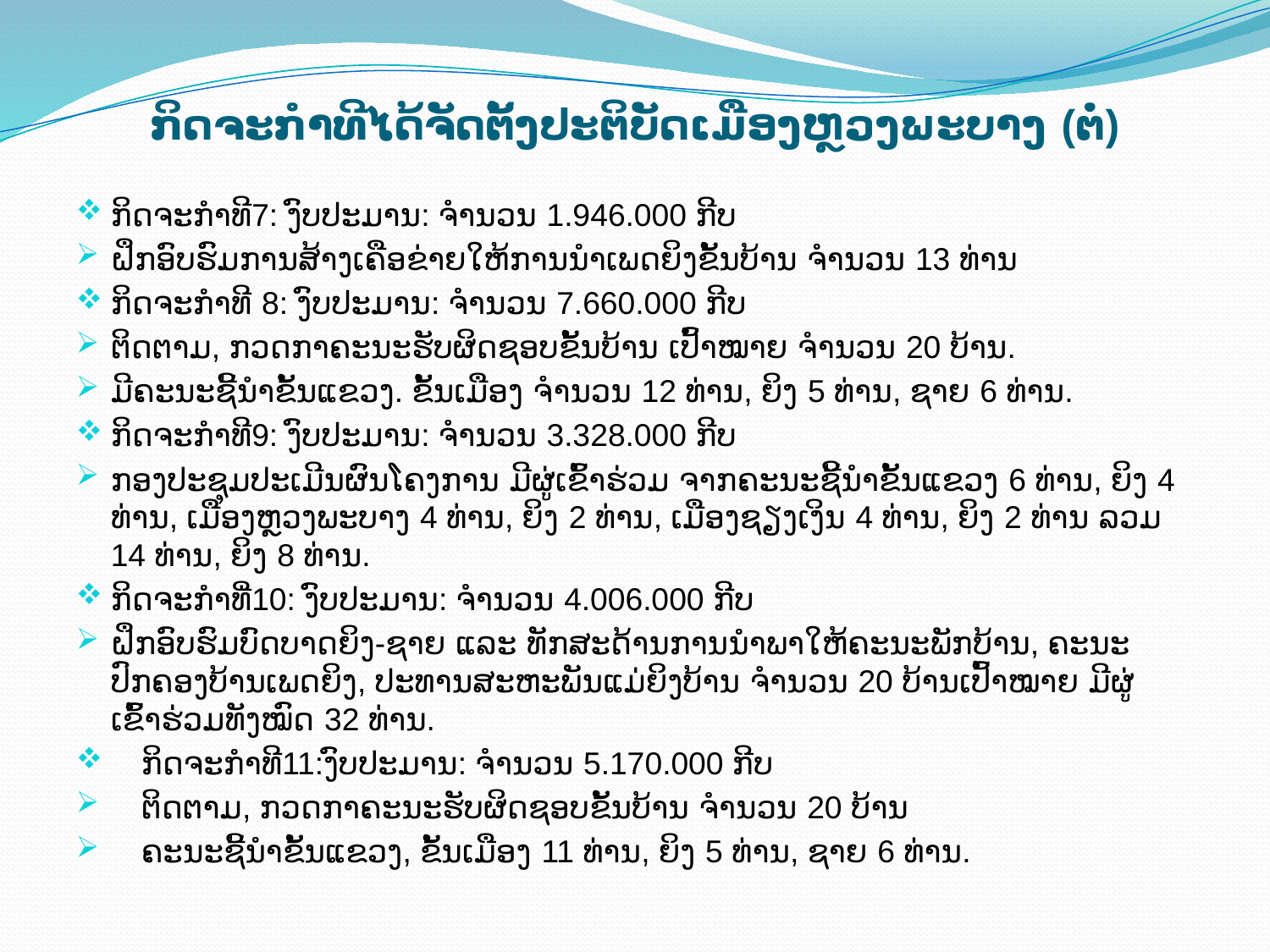

# ກິດຈະກຳທີໄດ້ຈັດຕັ້ງປະຕິບັດເມືອງ​ຫຼວງ​ພະ​ບາງ (ຕໍ່)
ກິດຈະກຳ​ທີ7: ງົບປະມານ: ຈຳນວນ 1.946.000 ກີບ
ຝຶກ​ອົບຮົມ​ການ​ສ້າງ​ເຄືອ​ຂ່າຍ​ໃຫ້ການ​ນຳ​ເພດ​ຍິງ​ຂັ້ນບ້ານ ຈຳນວນ 13 ທ່ານ
ກິດຈະກຳ​ທີ 8: ງົບປະມານ: ຈຳນວນ 7.660.000 ກີບ
ຕິດຕາມ, ກວດກາ​ຄະນະ​ຮັບຜິດຊອບ​ຂັ້ນບ້ານ ​ເປົ້າໝາຍ ຈໍານວນ 2​0 ບ້ານ​.
ມີຄະນະຊີ້ນຳຂັ້ນແຂວງ. ຂັ້ນເມືອງ ຈຳນວນ 12 ທ່ານ, ຍິງ 5 ທ່ານ, ຊາຍ 6 ທ່ານ.
ກິດຈະກຳ​ທີ9: ງົບປະມານ: ຈຳ​ນວນ 3.328.000 ກີບ
ກອງ​ປະຊຸມ​ປະ​ເມີນ​ຜົນ​ໂຄງການ ມີ​ຜູ່​ເຂົ້າຮ່ວມ ຈາກ​ຄະນະ​ຊີ້​ນຳ​ຂັ້ນ​ແຂວງ 6 ທ່ານ, ຍິງ 4 ທ່ານ, ​ເມືອງ​ຫຼວງ​ພະ​ບາງ 4 ທ່ານ, ຍິງ 2 ທ່ານ, ​ເມືອງ​ຊຽງ​​ເງິນ 4 ທ່ານ, ຍິງ 2 ທ່ານ ລວມ 14 ທ່ານ, ຍິງ 8 ທ່ານ.
ກິດຈະກຳ​ທີ່10: ງົບປະມານ: ຈຳນວນ 4.006.000 ກີບ
ຝຶກ​ອົບຮົມ​ບົດບາດ​ຍິງ-ຊາຍ ​ແລະ ທັກ​ສະ​ດ້ານ​ການ​ນຳພາ​ໃຫ້​ຄະນະ​ພັກ​ບ້ານ, ຄະ​ນະປົກຄອງ​ບ້ານ​ເພດ​ຍິງ, ປະທານ​ສະຫະພັນ​ແມ່ຍິງ​ບ້ານ ຈຳນວນ 2​0 ບ້ານ​ເປົ້າໝາຍ ມີ​ຜູ່​ເຂົ້າຮ່ວມ​ທັງ​ໝົດ 32 ທ່ານ.
ກິດຈະກຳ​ທີ11:ງົບປະມານ: ຈຳນວນ 5.170.000 ກີບ
ຕິດຕາມ, ກວດກາ​ຄະນະ​ຮັບຜິດຊອບ​ຂັ້ນບ້ານ ຈໍານວນ 20 ບ້ານ​
ຄະນະຊີ້ນຳຂັ້ນແຂວງ, ຂັ້ນເມືອງ 11 ທ່ານ, ຍິງ 5 ທ່ານ, ຊາຍ 6 ທ່ານ.